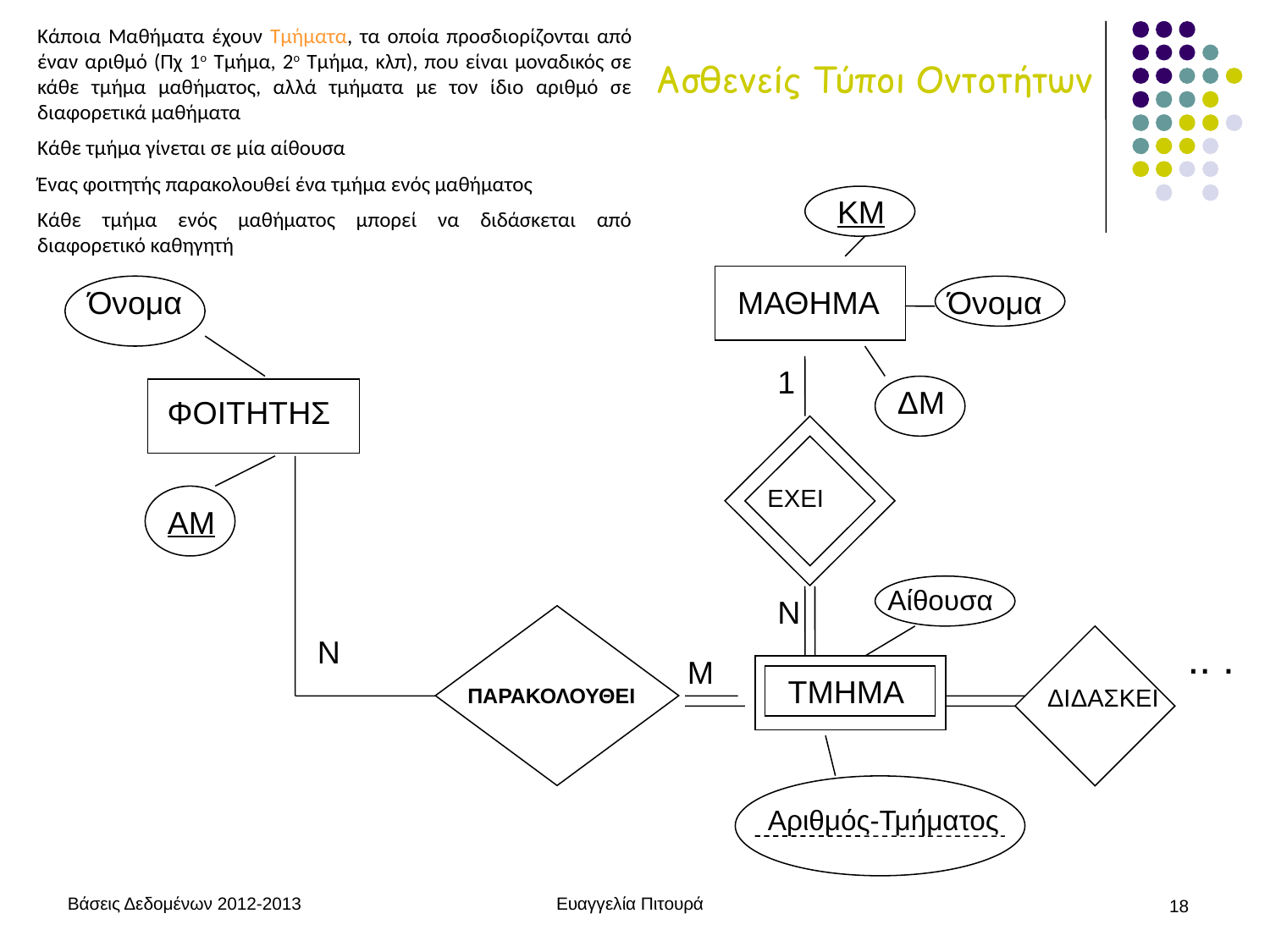

Κάποια Μαθήματα έχουν Τμήματα, τα οποία προσδιορίζονται από έναν αριθμό (Πχ 1ο Τμήμα, 2ο Τμήμα, κλπ), που είναι μοναδικός σε κάθε τμήμα μαθήματος, αλλά τμήματα με τον ίδιο αριθμό σε διαφορετικά μαθήματα
Κάθε τμήμα γίνεται σε μία αίθουσα
Ένας φοιτητής παρακολουθεί ένα τμήμα ενός μαθήματος
Κάθε τμήμα ενός μαθήματος μπορεί να διδάσκεται από διαφορετικό καθηγητή
Ασθενείς Τύποι Οντοτήτων

ΚΜ

Όνομα
ΜΑΘΗΜΑ
Όνομα

1

ΔΜ

ΦΟΙΤΗΤΗΣ

ΕΧΕΙ

ΑΜ
Αίθουσα

Ν

.. .
Ν

Μ

ΤΜΗΜΑ

ΠΑΡΑΚΟΛΟΥΘΕΙ
ΔΙΔΑΣΚΕΙ

Αριθμός-Τμήματος

Βάσεις Δεδομένων 2012-2013
Ευαγγελία Πιτουρά
18